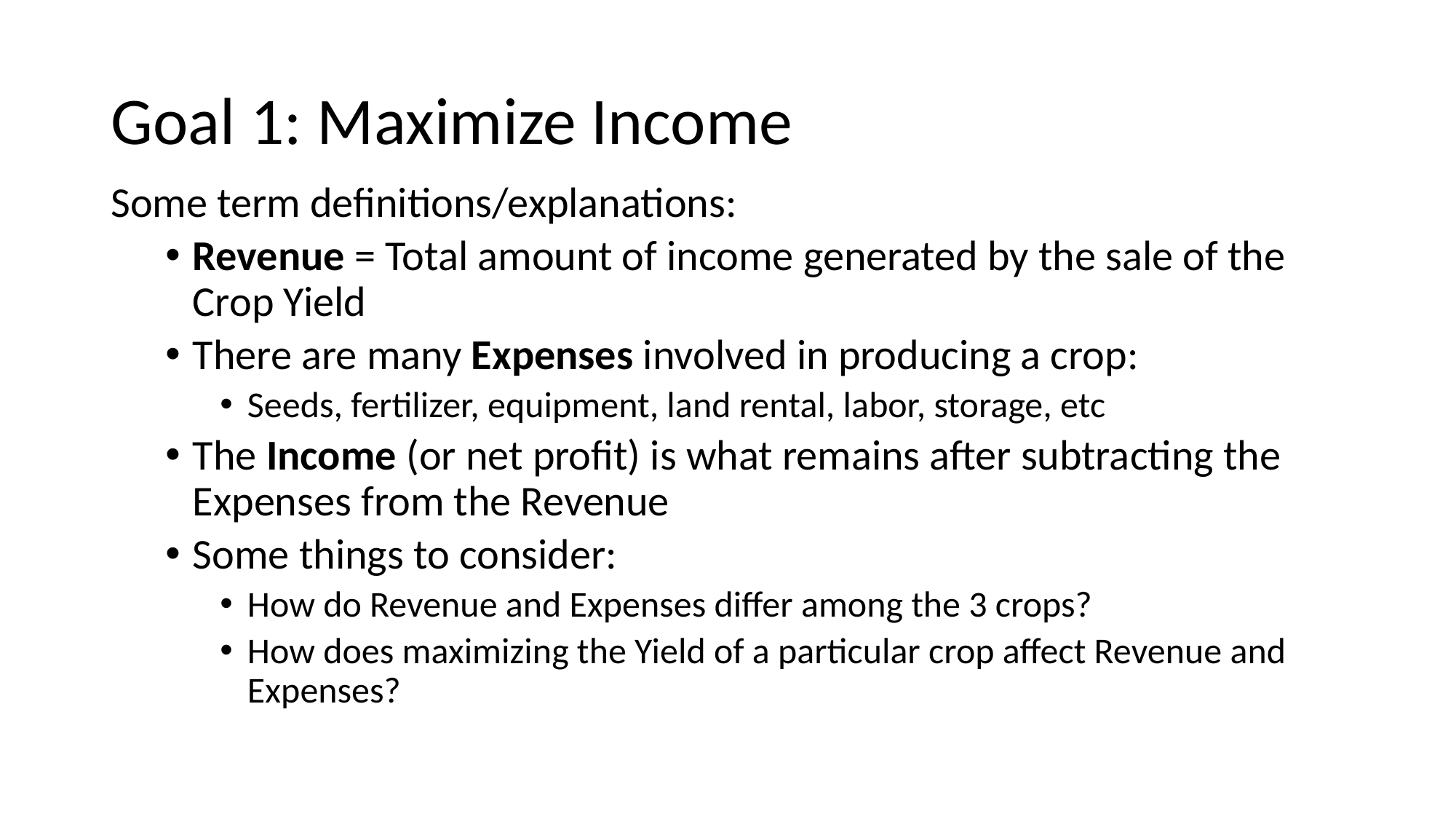

# Goal 1: Maximize Income
Some term definitions/explanations:
Revenue = Total amount of income generated by the sale of the Crop Yield
There are many Expenses involved in producing a crop:
Seeds, fertilizer, equipment, land rental, labor, storage, etc
The Income (or net profit) is what remains after subtracting the Expenses from the Revenue
Some things to consider:
How do Revenue and Expenses differ among the 3 crops?
How does maximizing the Yield of a particular crop affect Revenue and Expenses?